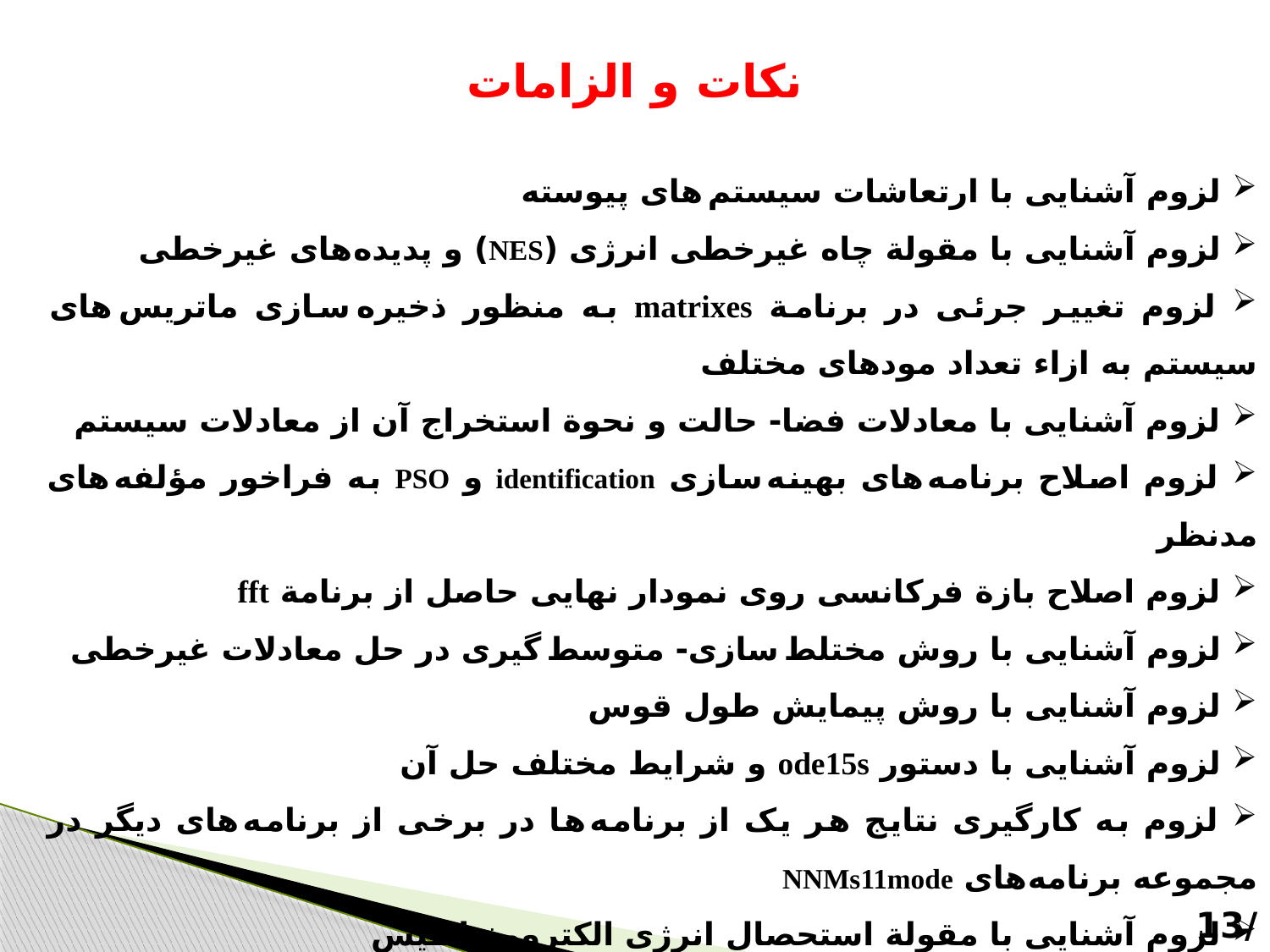

# نکات و الزامات
 لزوم آشنایی با ارتعاشات سیستم های پیوسته
 لزوم آشنایی با مقولة چاه غیرخطی انرژی (NES) و پدیده های غیرخطی
 لزوم تغییر جرئی در برنامة matrixes به منظور ذخیره سازی ماتریس های سیستم به ازاء تعداد مودهای مختلف
 لزوم آشنایی با معادلات فضا- حالت و نحوة استخراج آن از معادلات سیستم
 لزوم اصلاح برنامه های بهینه سازی identification و PSO به فراخور مؤلفه های مدنظر
 لزوم اصلاح بازة فرکانسی روی نمودار نهایی حاصل از برنامة fft
 لزوم آشنایی با روش مختلط سازی- متوسط گیری در حل معادلات غیرخطی
 لزوم آشنایی با روش پیمایش طول قوس
 لزوم آشنایی با دستور ode15s و شرایط مختلف حل آن
 لزوم به کارگیری نتایج هر یک از برنامه ها در برخی از برنامه های دیگر در مجموعه برنامه های NNMs11mode
 لزوم آشنایی با مقولة استحصال انرژی الکترومغناطیس
 لزوم آشنایی با مبحث میرایی و تعیین میرایی الکتریکی
13/13